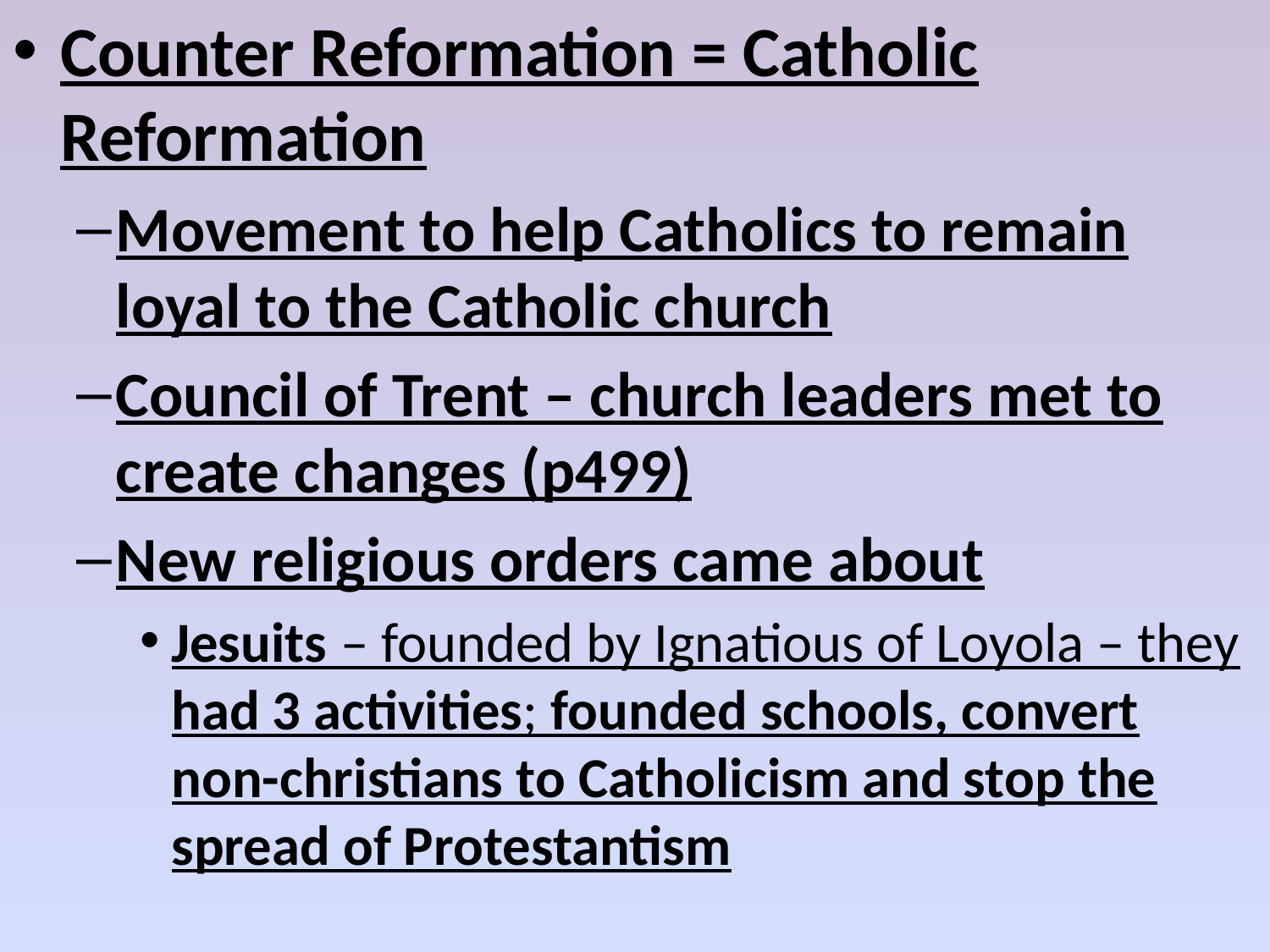

Counter Reformation = Catholic Reformation
Movement to help Catholics to remain loyal to the Catholic church
Council of Trent – church leaders met to create changes (p499)
New religious orders came about
Jesuits – founded by Ignatious of Loyola – they had 3 activities; founded schools, convert non-christians to Catholicism and stop the spread of Protestantism